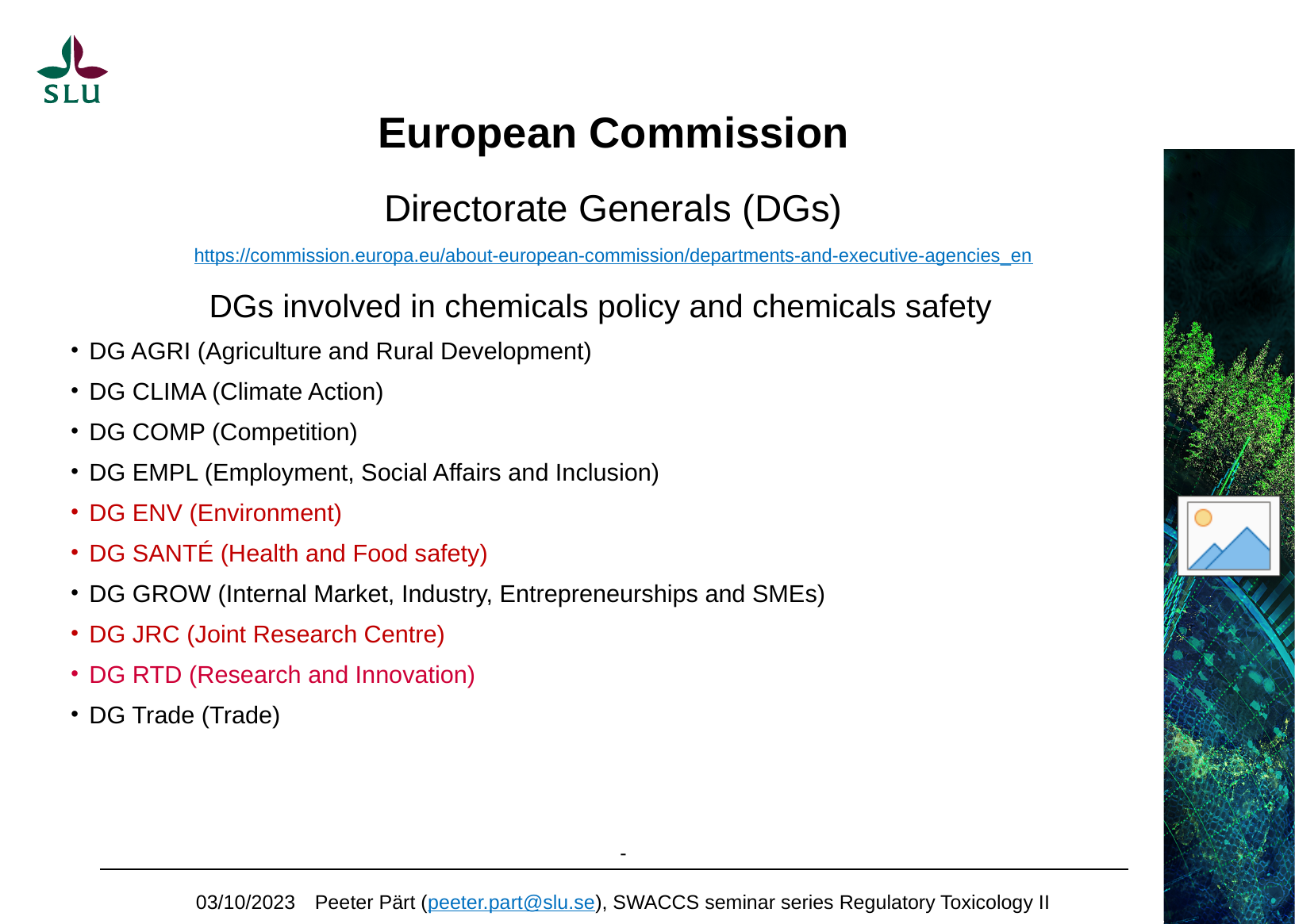

# European Commission Directorate Generals (DGs) https://commission.europa.eu/about-european-commission/departments-and-executive-agencies_en

DGs involved in chemicals policy and chemicals safety
DG AGRI (Agriculture and Rural Development)
DG CLIMA (Climate Action)
DG COMP (Competition)
DG EMPL (Employment, Social Affairs and Inclusion)
DG ENV (Environment)
DG SANTÉ (Health and Food safety)
DG GROW (Internal Market, Industry, Entrepreneurships and SMEs)
DG JRC (Joint Research Centre)
DG RTD (Research and Innovation)
DG Trade (Trade)